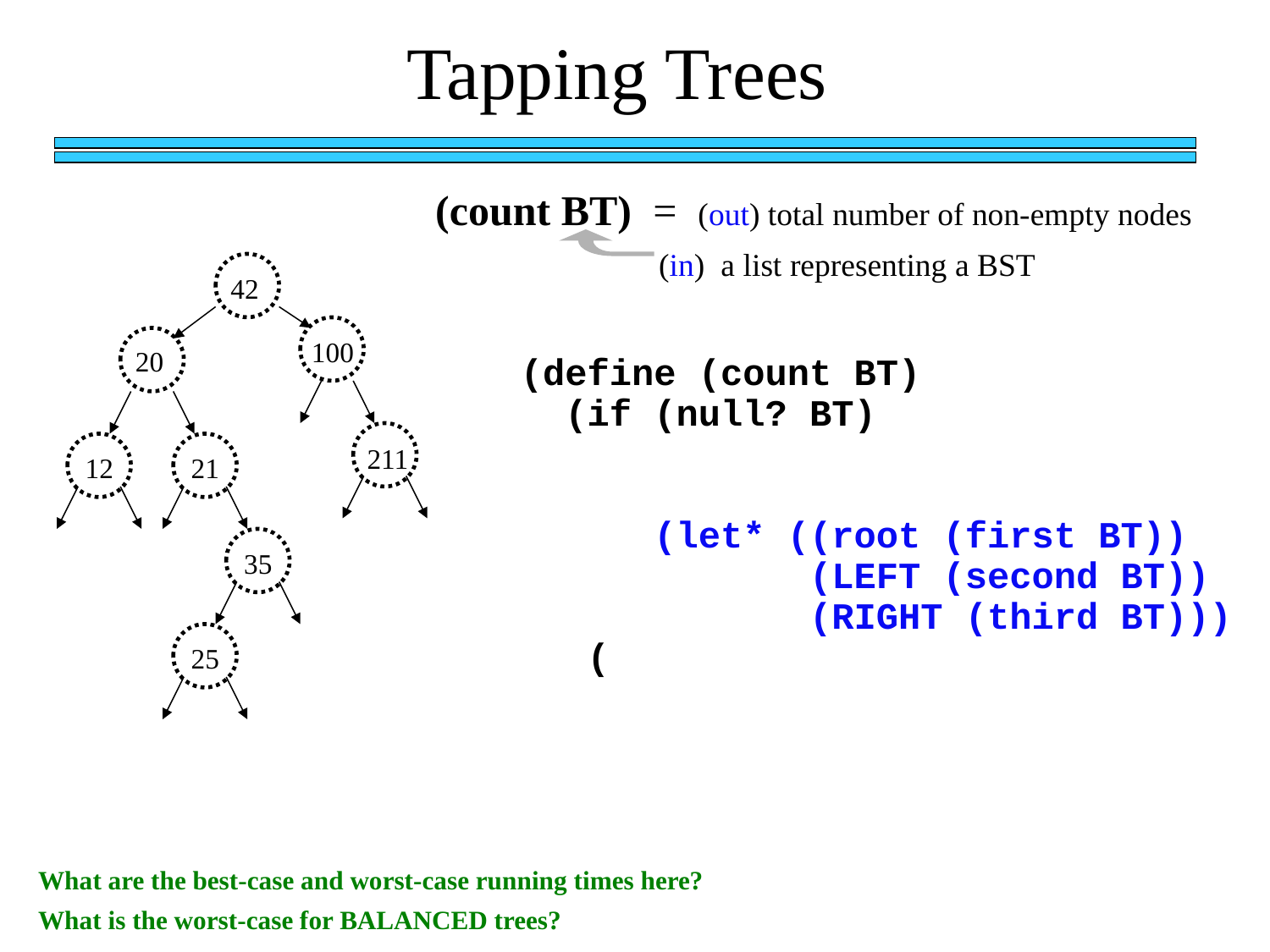

Tapping Trees

(count BT)  =  (out) total number of non-empty nodes     	            (in)  a list representing a BST

42

100
20
(define (count BT)
  (if (null? BT)

      (let* ((root (first BT))
             (LEFT (second BT))
             (RIGHT (third BT)))
   (

12

21

211

35

25

What are the best-case and worst-case running times here?
What is the worst-case for BALANCED trees?